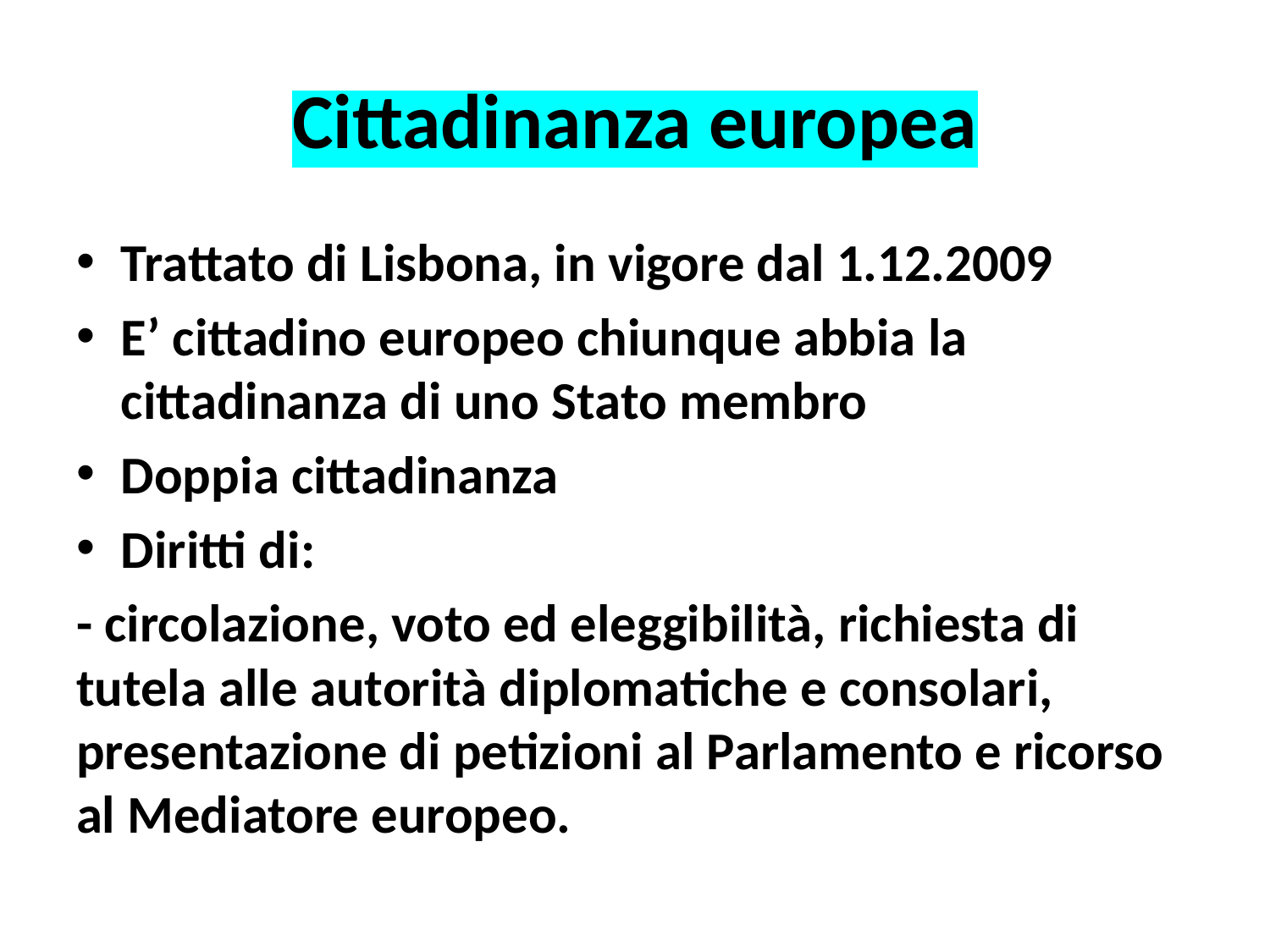

# Cittadinanza europea
Trattato di Lisbona, in vigore dal 1.12.2009
E’ cittadino europeo chiunque abbia la cittadinanza di uno Stato membro
Doppia cittadinanza
Diritti di:
- circolazione, voto ed eleggibilità, richiesta di tutela alle autorità diplomatiche e consolari, presentazione di petizioni al Parlamento e ricorso al Mediatore europeo.